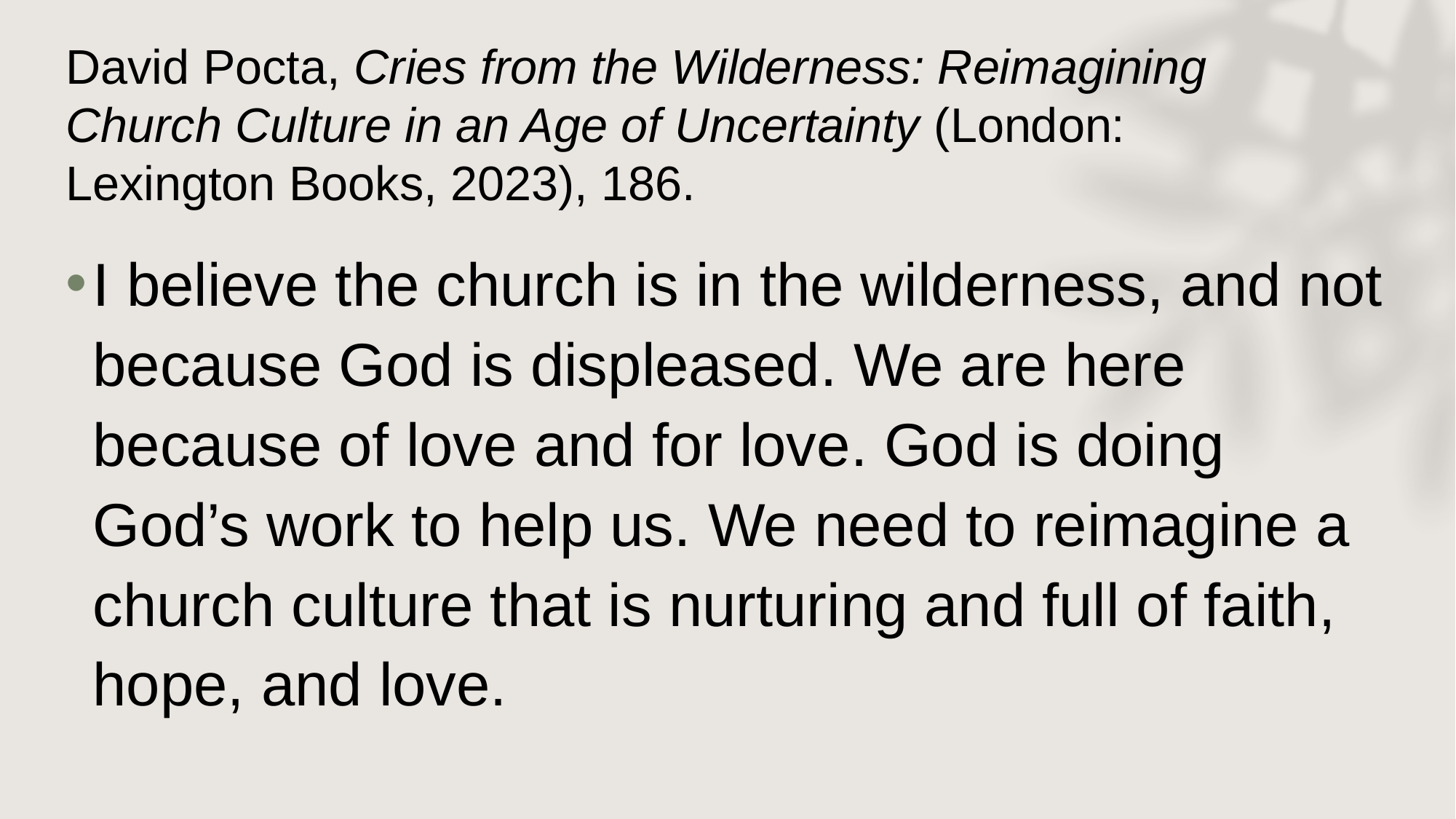

# David Pocta, Cries from the Wilderness: Reimagining Church Culture in an Age of Uncertainty (London: Lexington Books, 2023), 186.
I believe the church is in the wilderness, and not because God is displeased. We are here because of love and for love. God is doing God’s work to help us. We need to reimagine a church culture that is nurturing and full of faith, hope, and love.